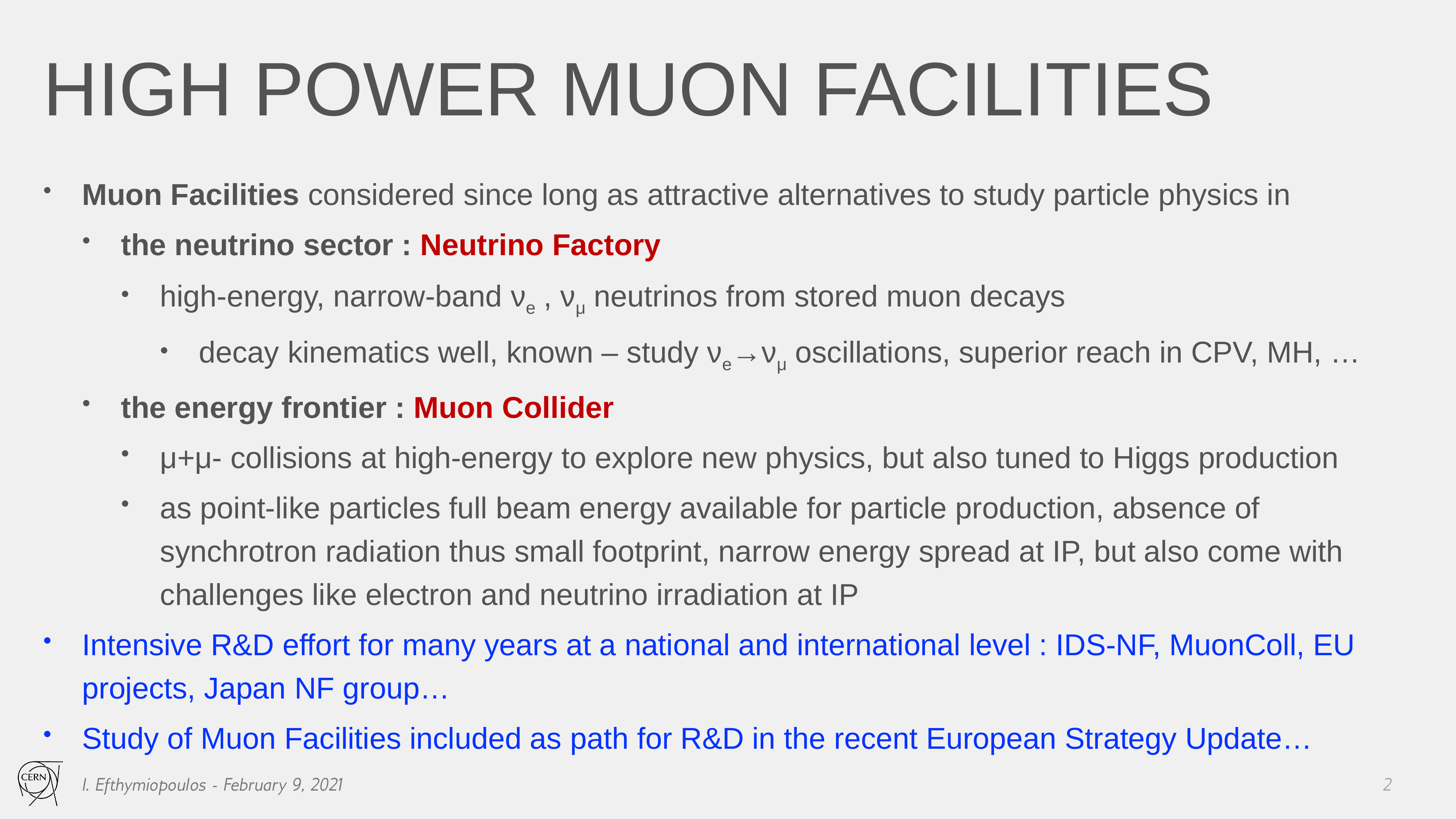

# High power muon facilities
Muon Facilities considered since long as attractive alternatives to study particle physics in
the neutrino sector : Neutrino Factory
high-energy, narrow-band νe , νμ neutrinos from stored muon decays
decay kinematics well, known – study νe→νμ oscillations, superior reach in CPV, MH, …
the energy frontier : Muon Collider
μ+μ- collisions at high-energy to explore new physics, but also tuned to Higgs production
as point-like particles full beam energy available for particle production, absence of synchrotron radiation thus small footprint, narrow energy spread at IP, but also come with challenges like electron and neutrino irradiation at IP
Intensive R&D effort for many years at a national and international level : IDS-NF, MuonColl, EU projects, Japan NF group…
Study of Muon Facilities included as path for R&D in the recent European Strategy Update…
2